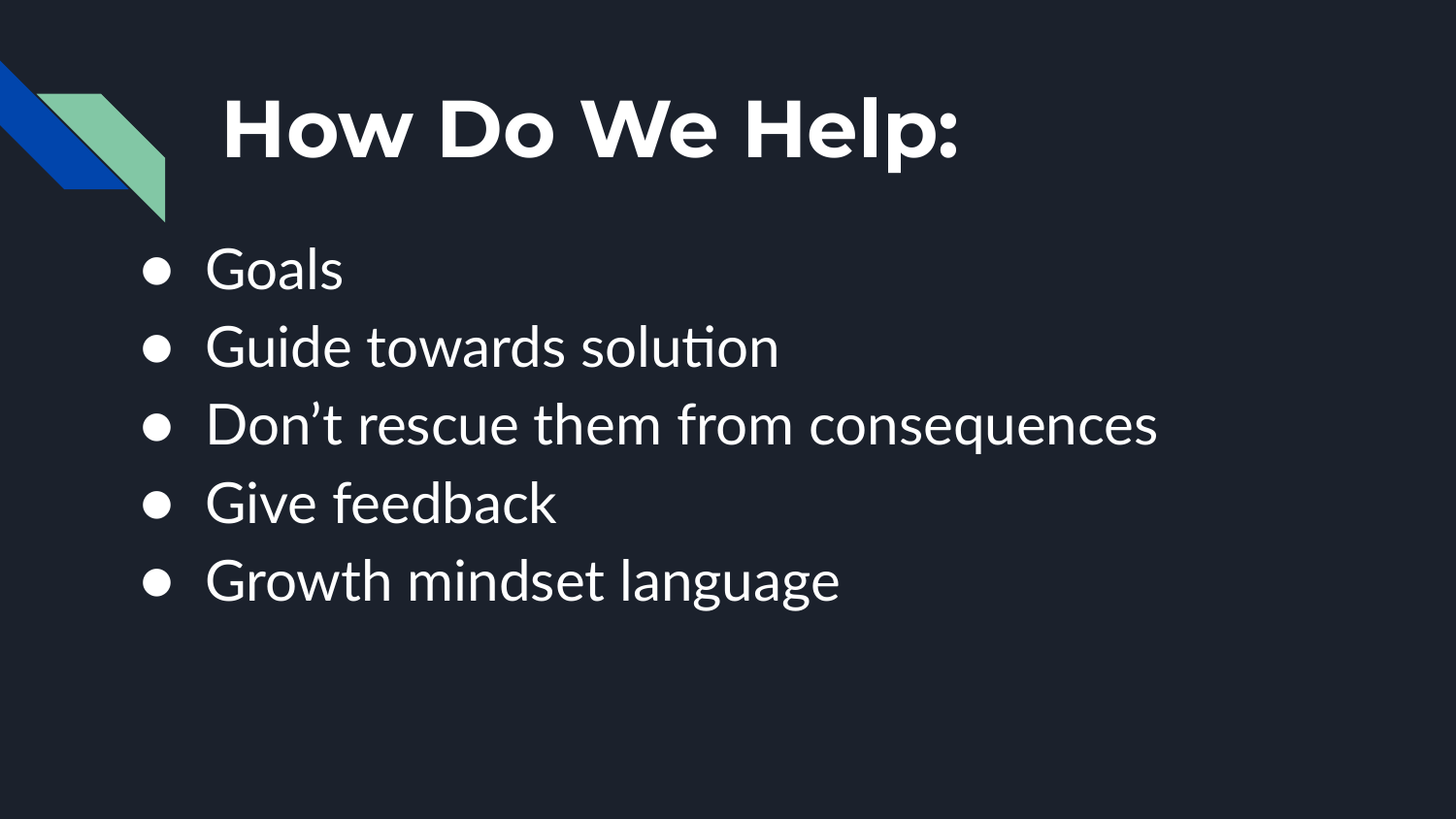

# How Do We Help:
Goals
Guide towards solution
Don’t rescue them from consequences
Give feedback
Growth mindset language